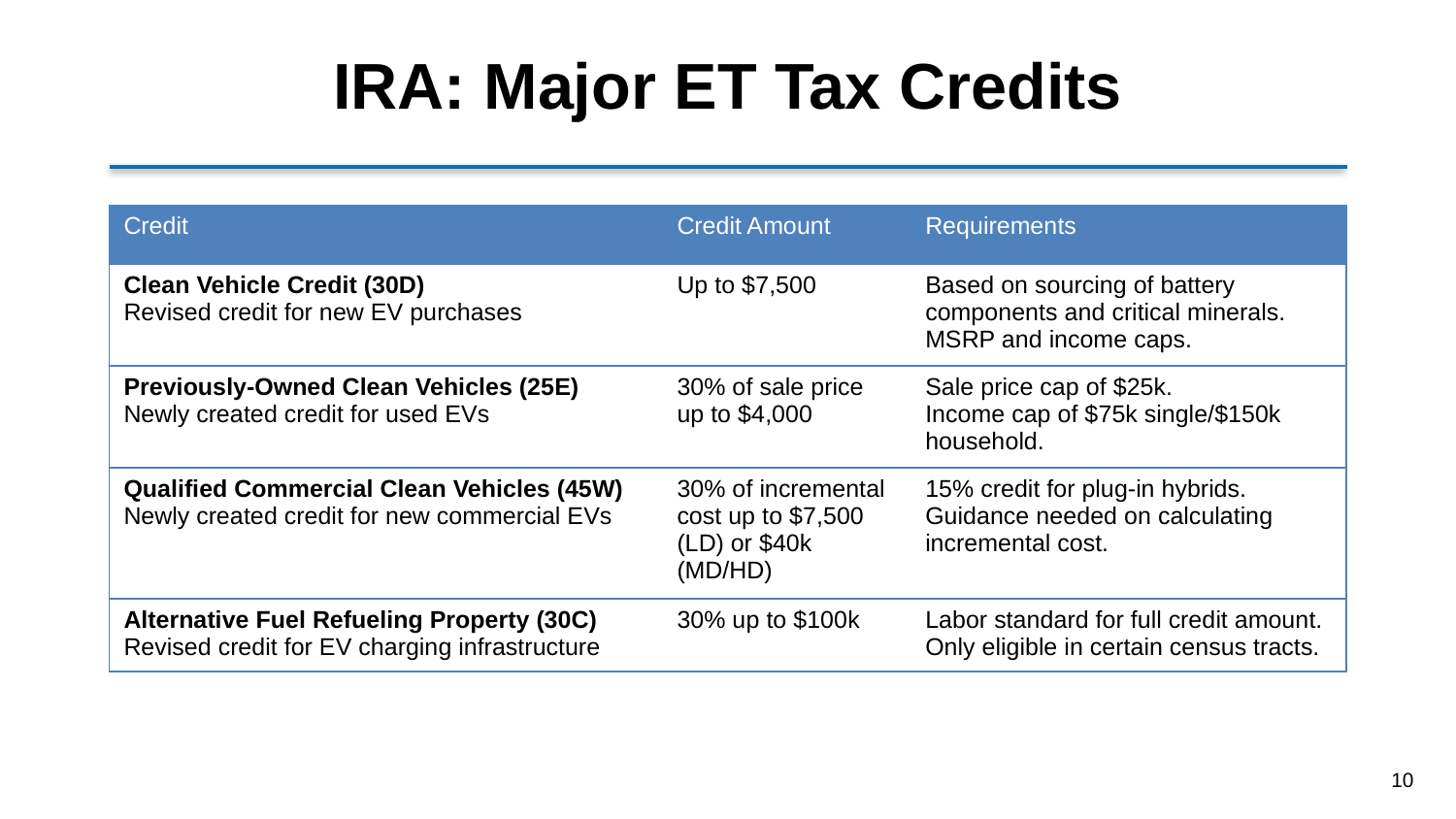

# IRA: Major ET Tax Credits
| Credit | Credit Amount | Requirements |
| --- | --- | --- |
| Clean Vehicle Credit (30D) Revised credit for new EV purchases | Up to $7,500 | Based on sourcing of battery components and critical minerals. MSRP and income caps. |
| Previously-Owned Clean Vehicles (25E) Newly created credit for used EVs | 30% of sale price up to $4,000 | Sale price cap of $25k. Income cap of $75k single/$150k household. |
| Qualified Commercial Clean Vehicles (45W) Newly created credit for new commercial EVs | 30% of incremental cost up to $7,500 (LD) or $40k (MD/HD) | 15% credit for plug-in hybrids. Guidance needed on calculating incremental cost. |
| Alternative Fuel Refueling Property (30C) Revised credit for EV charging infrastructure | 30% up to $100k | Labor standard for full credit amount. Only eligible in certain census tracts. |